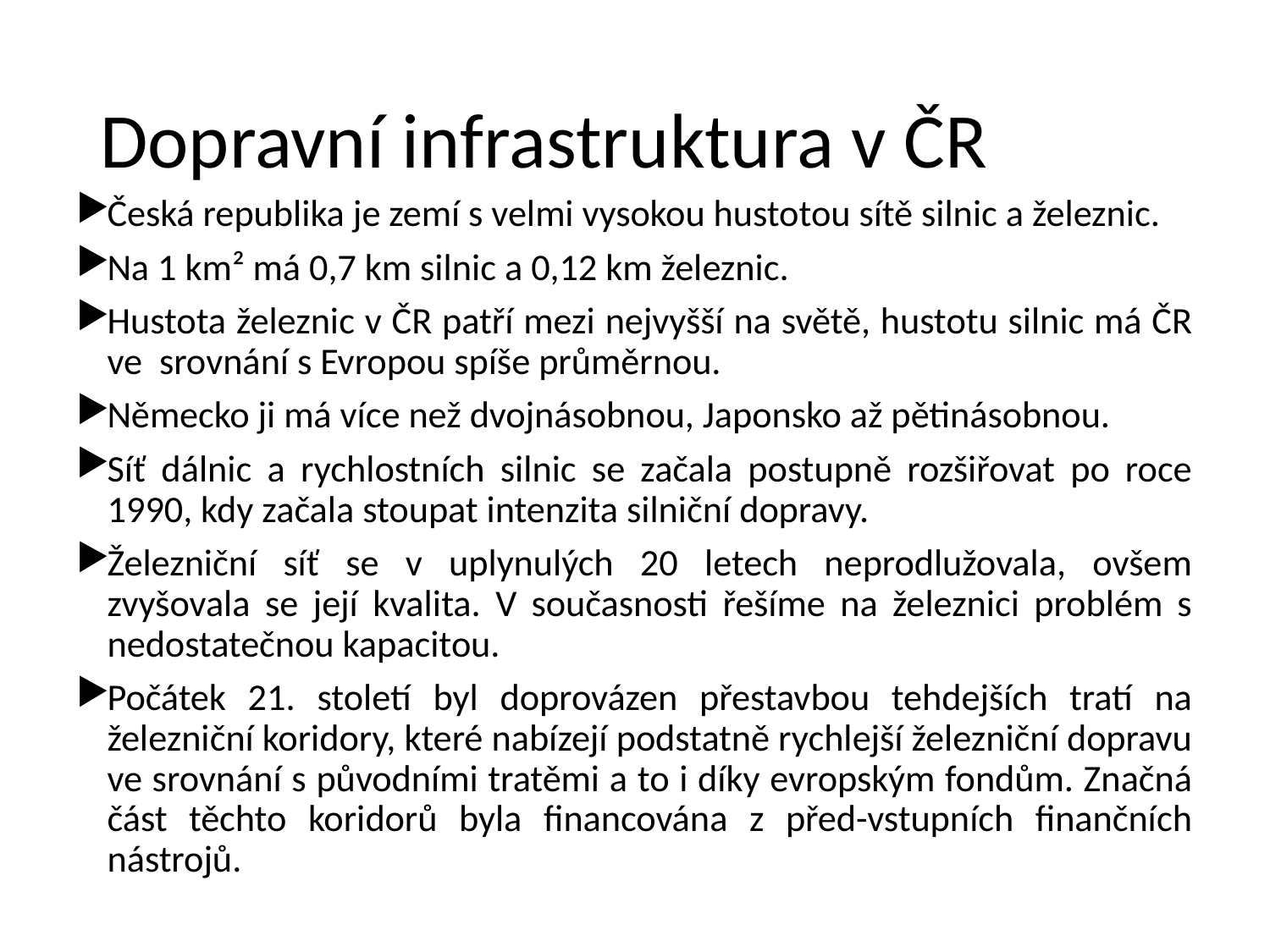

# Dopravní infrastruktura v ČR
Česká republika je zemí s velmi vysokou hustotou sítě silnic a železnic.
Na 1 km² má 0,7 km silnic a 0,12 km železnic.
Hustota železnic v ČR patří mezi nejvyšší na světě, hustotu silnic má ČR ve  srovnání s Evropou spíše průměrnou.
Německo ji má více než dvojnásobnou, Japonsko až pětinásobnou.
Síť dálnic a rychlostních silnic se začala postupně rozšiřovat po roce 1990, kdy začala stoupat intenzita silniční dopravy.
Železniční síť se v uplynulých 20 letech neprodlužovala, ovšem zvyšovala se její kvalita. V současnosti řešíme na železnici problém s nedostatečnou kapacitou.
Počátek 21. století byl doprovázen přestavbou tehdejších tratí na železniční koridory, které nabízejí podstatně rychlejší železniční dopravu ve srovnání s původními tratěmi a to i díky evropským fondům. Značná část těchto koridorů byla financována z před-vstupních finančních nástrojů.